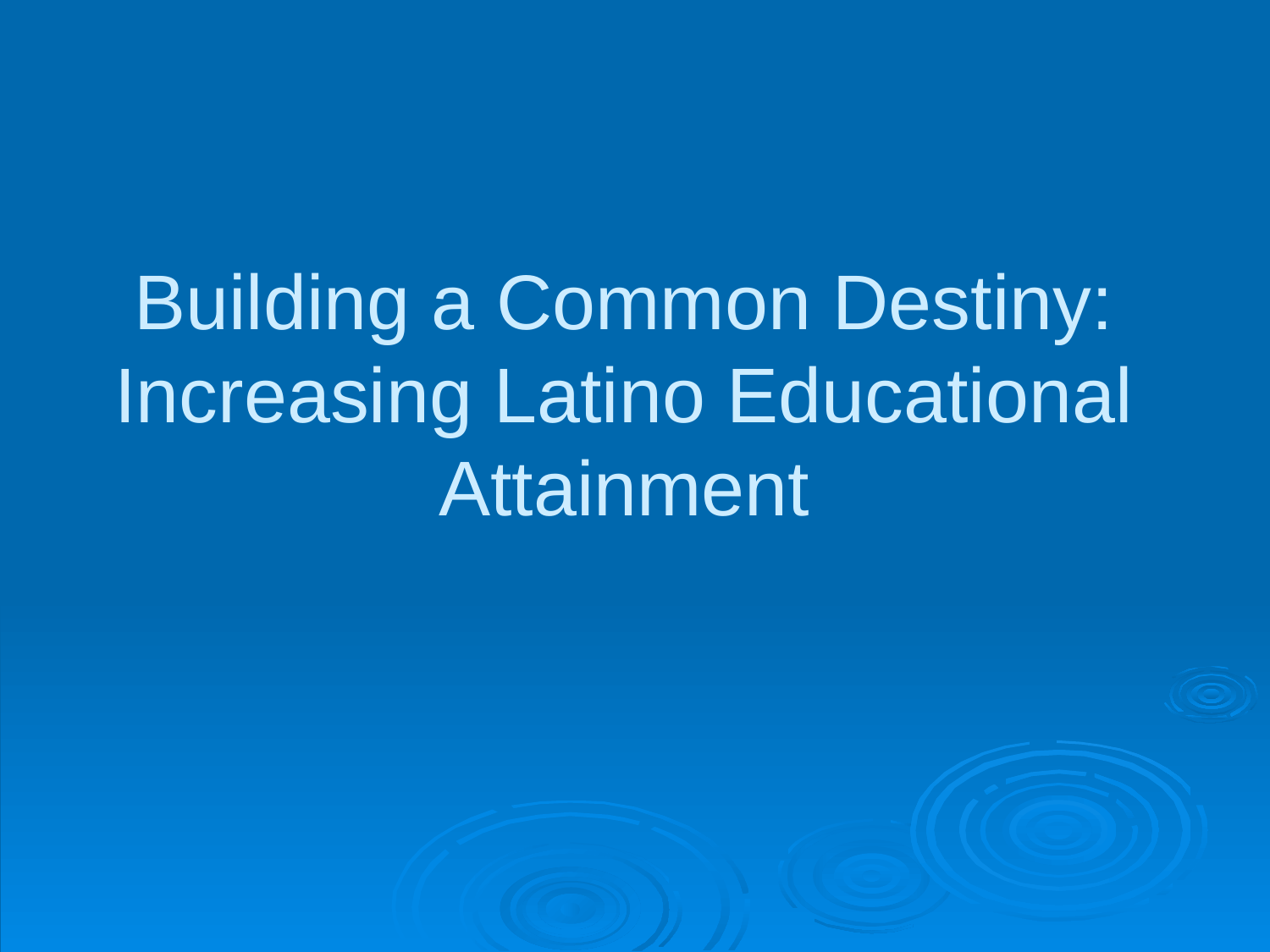

# Building a Common Destiny: Increasing Latino Educational Attainment